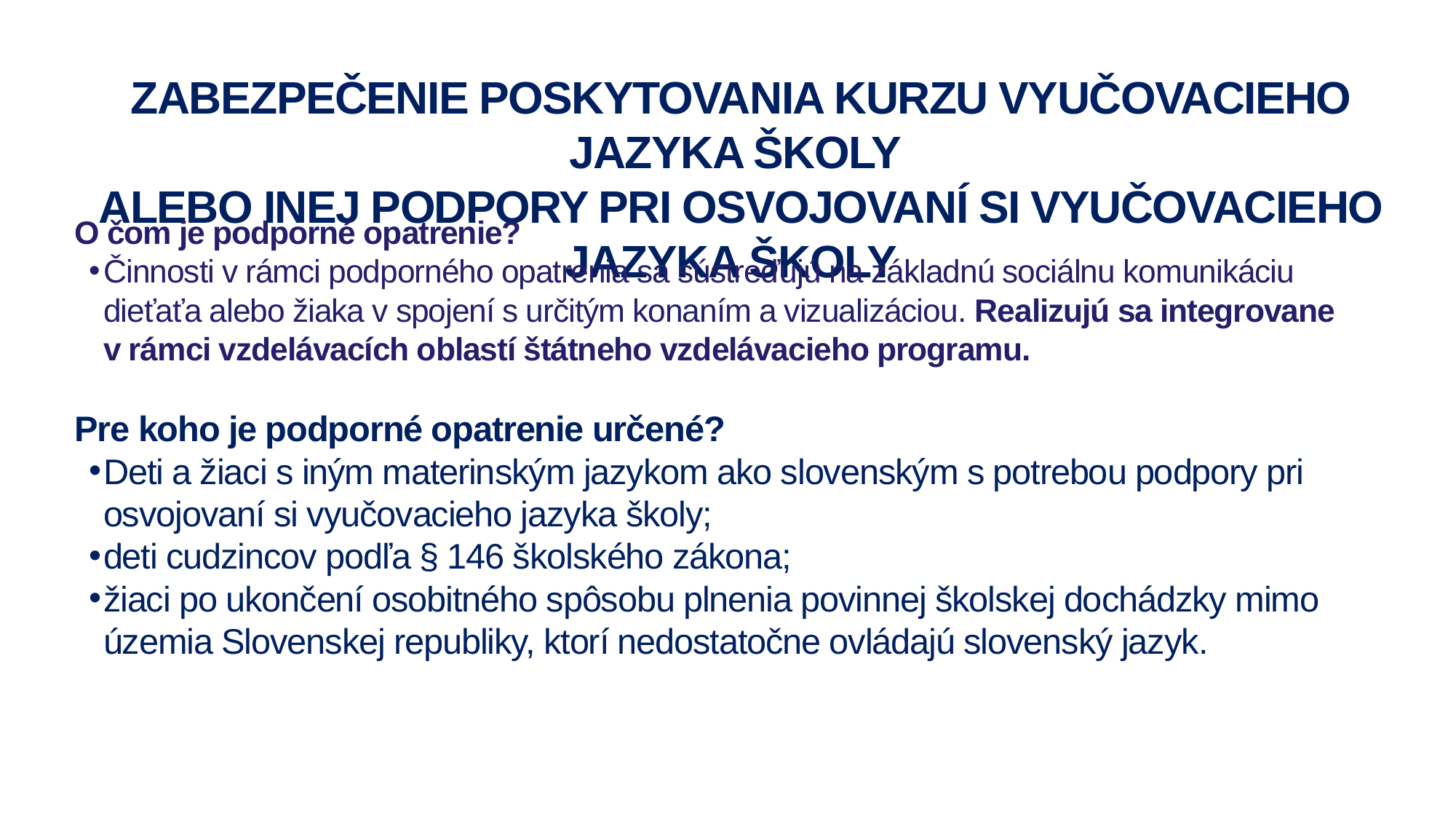

ZABEZPEČENIE POSKYTOVANIA KURZU VYUČOVACIEHO JAZYKA ŠKOLY
ALEBO INEJ PODPORY PRI OSVOJOVANÍ SI VYUČOVACIEHO JAZYKA ŠKOLY

O čom je podporné opatrenie?
Činnosti v rámci podporného opatrenia sa sústreďujú na základnú sociálnu komunikáciu dieťaťa alebo žiaka v spojení s určitým konaním a vizualizáciou. Realizujú sa integrovane v rámci vzdelávacích oblastí štátneho vzdelávacieho programu.
Pre koho je podporné opatrenie určené?
Deti a žiaci s iným materinským jazykom ako slovenským s potrebou podpory pri osvojovaní si vyučovacieho jazyka školy;
deti cudzincov podľa § 146 školského zákona;
žiaci po ukončení osobitného spôsobu plnenia povinnej školskej dochádzky mimo územia Slovenskej republiky, ktorí nedostatočne ovládajú slovenský jazyk.